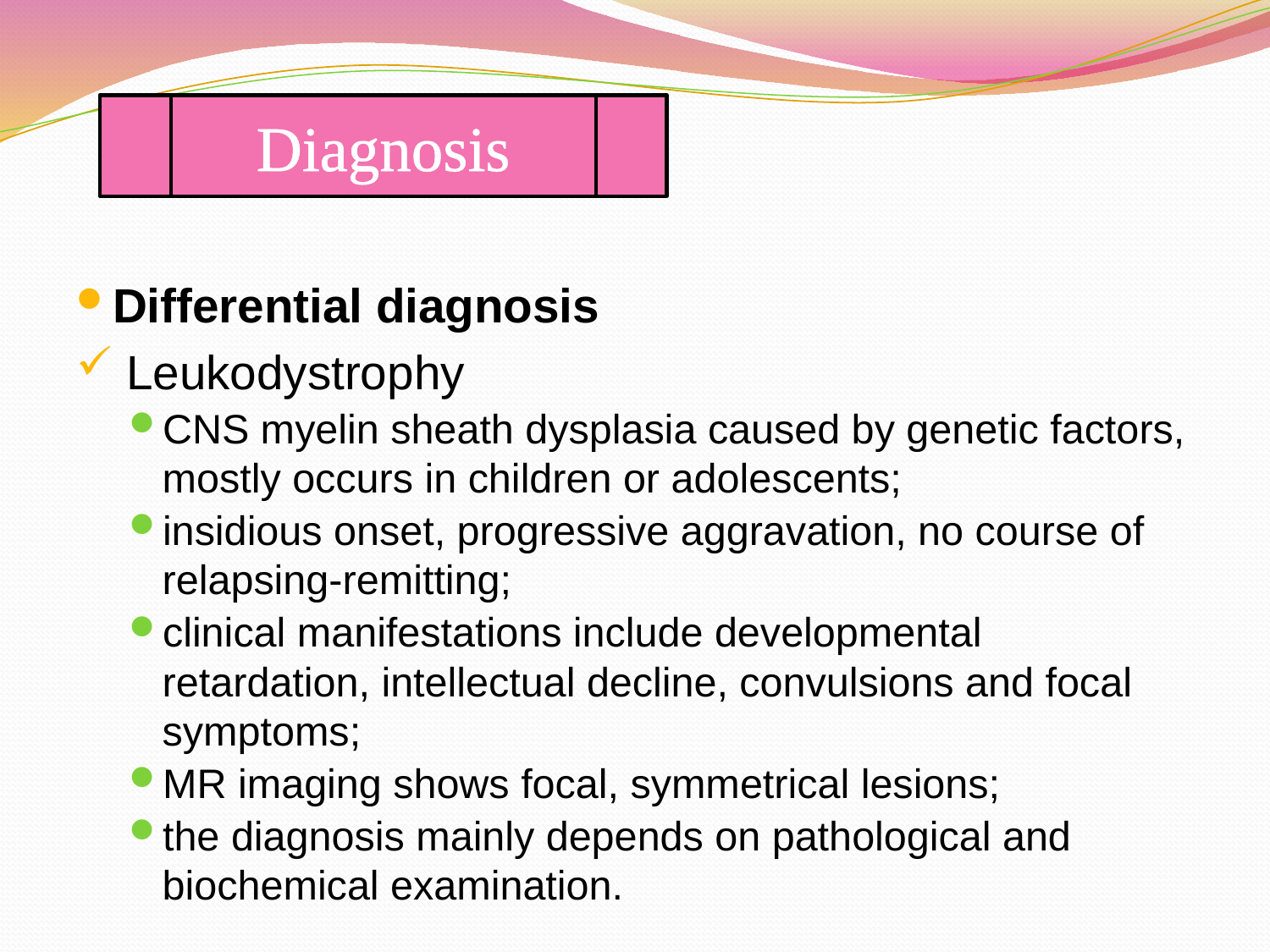

Diagnosis
Differential diagnosis
 Leukodystrophy
CNS myelin sheath dysplasia caused by genetic factors, mostly occurs in children or adolescents;
insidious onset, progressive aggravation, no course of relapsing-remitting;
clinical manifestations include developmental retardation, intellectual decline, convulsions and focal symptoms;
MR imaging shows focal, symmetrical lesions;
the diagnosis mainly depends on pathological and biochemical examination.